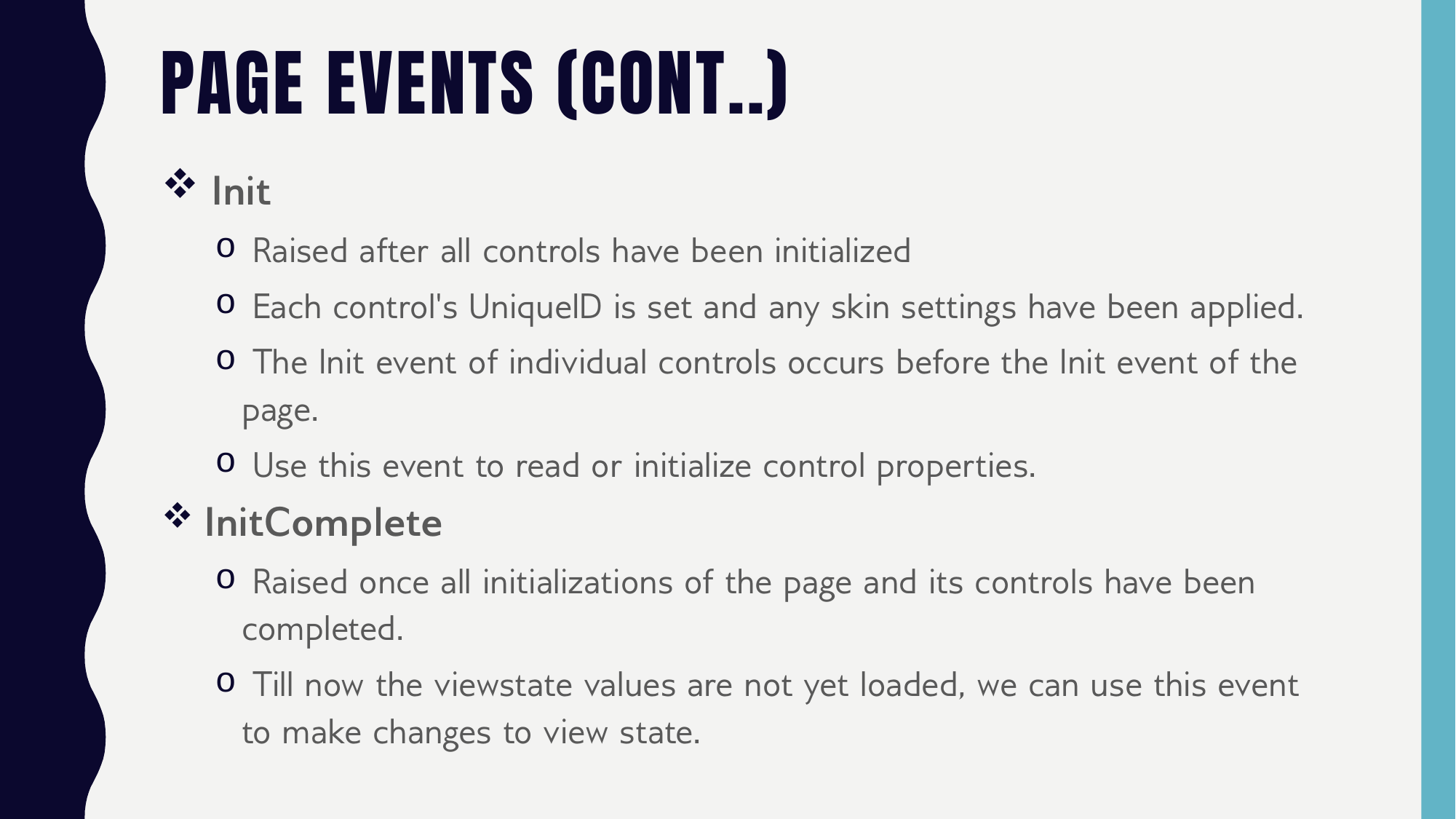

# Page Events (Cont..)
 Init
 Raised after all controls have been initialized
 Each control's UniqueID is set and any skin settings have been applied.
 The Init event of individual controls occurs before the Init event of the page.
 Use this event to read or initialize control properties.
 InitComplete
 Raised once all initializations of the page and its controls have been completed.
 Till now the viewstate values are not yet loaded, we can use this event to make changes to view state.